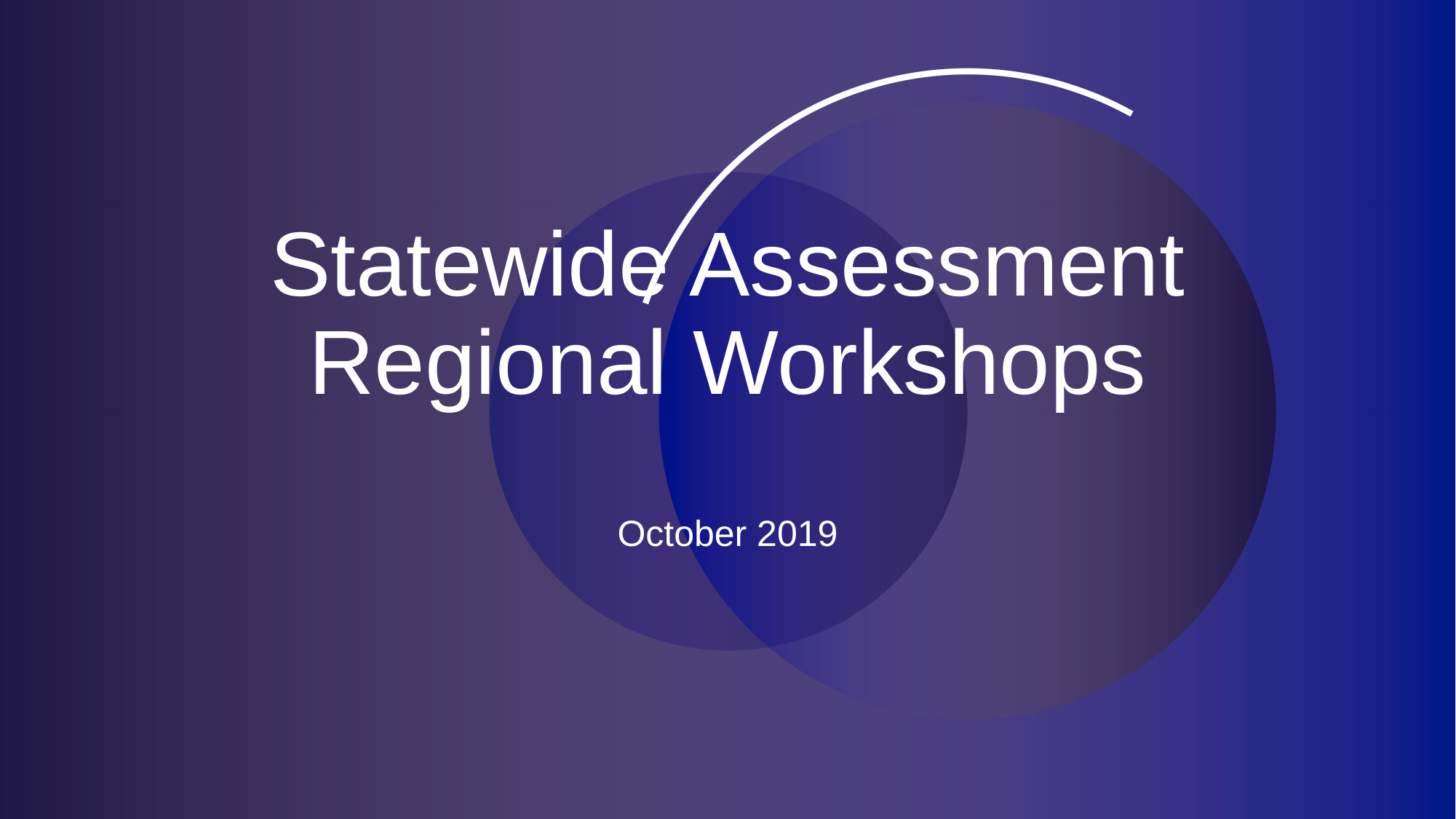

# Statewide Assessment Regional Workshops
October 2019